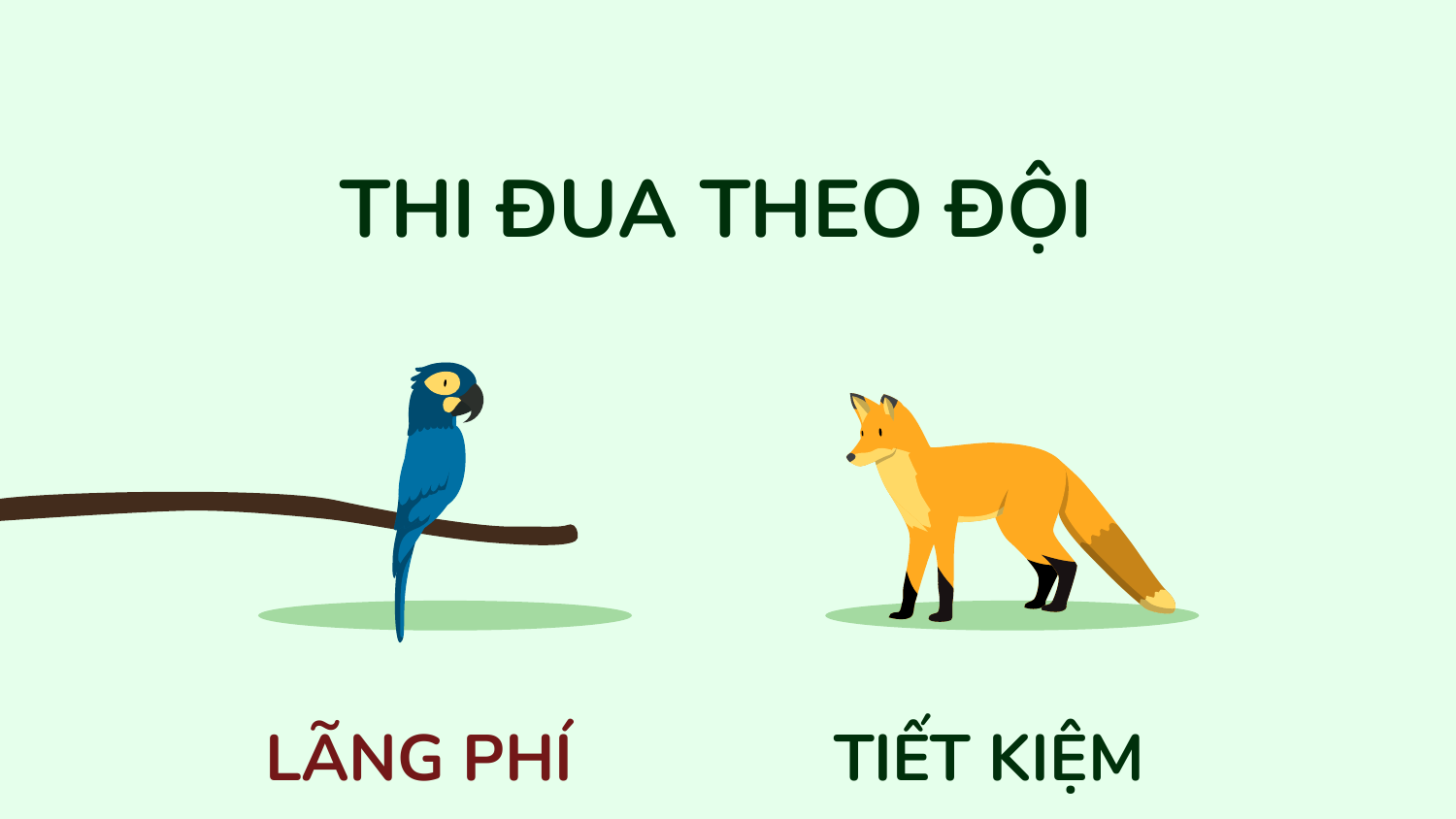

THI ĐUA THEO ĐỘI

LÃNG PHÍ
TIẾT KIỆM